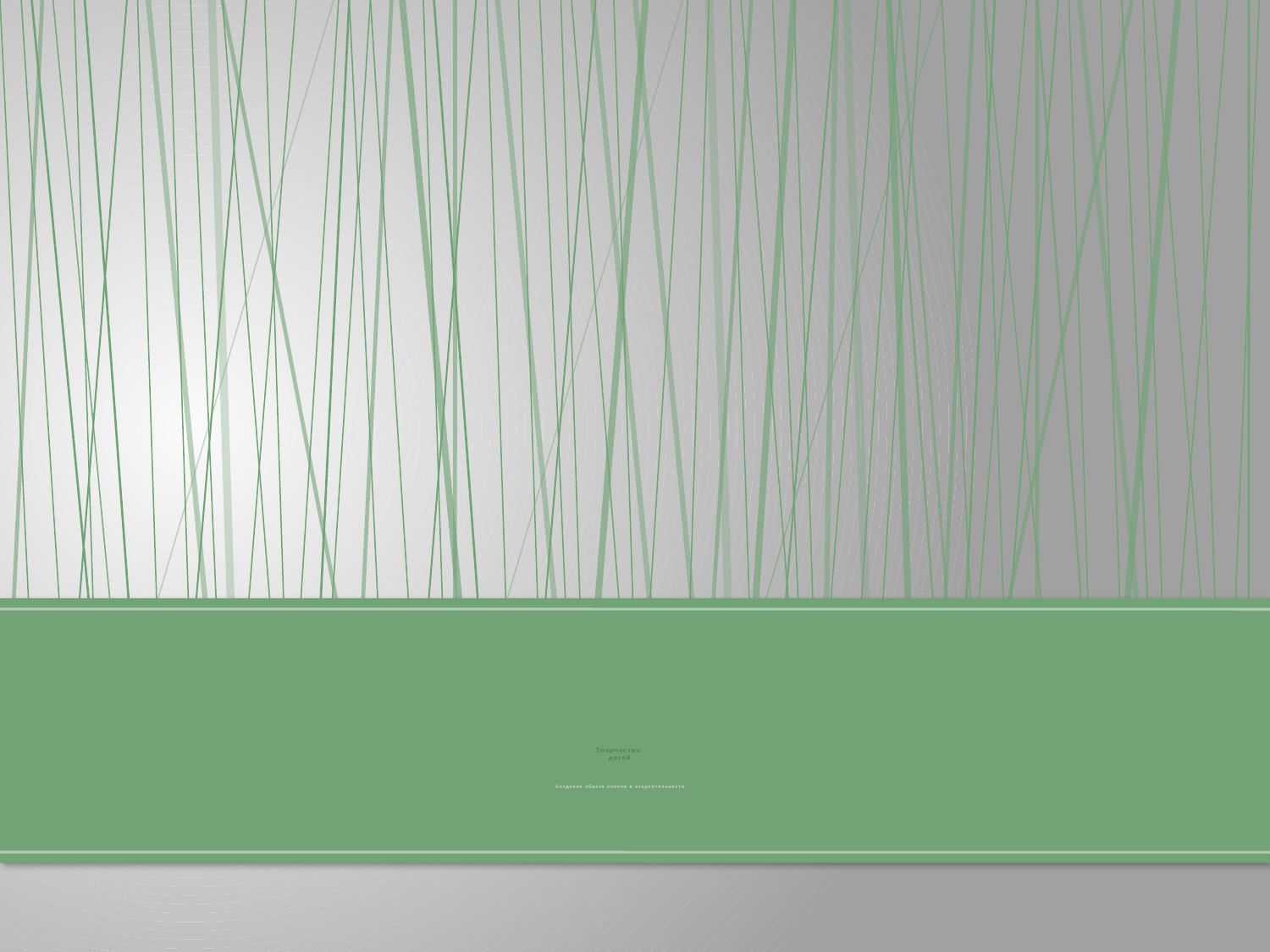

# Творчество детей Создание образа ёлочки в изодеятельности